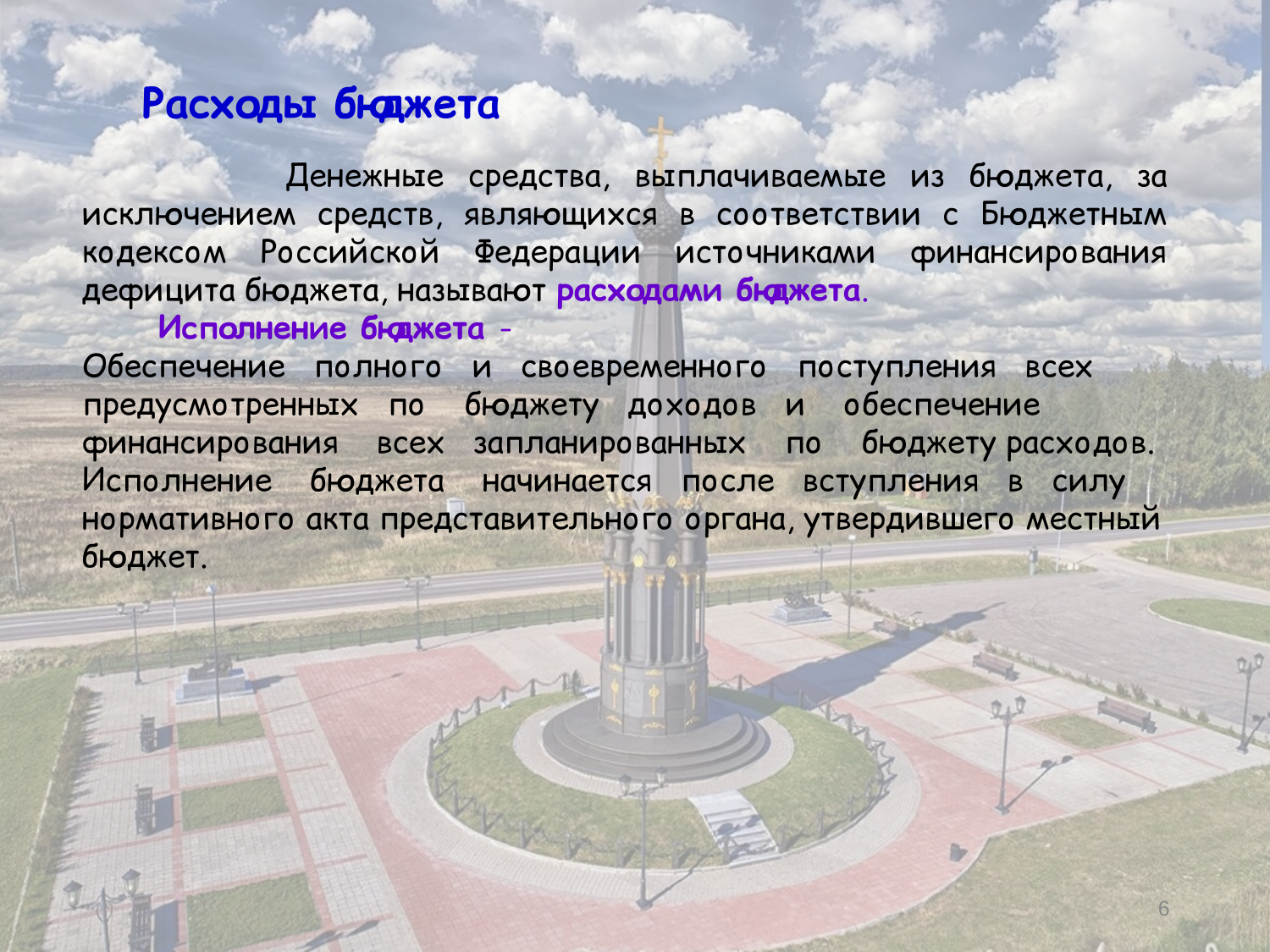

Расходы бюджета
         Денежные средства, выплачиваемые из бюджета, за исключением средств, являющихся в соответствии с Бюджетным кодексом Российской Федерации источниками финансирования дефицита бюджета, называют расходами бюджета.
        Исполнение бюджета -
Обеспечение   полного   и   своевременного   поступления   всех
предусмотренных   по    бюджету   доходов   и    обеспечение
финансирования    всех   запланированных    по    бюджету расходов.
Исполнение    бюджета    начинается   после   вступления   в   силу
нормативного акта представительного органа, утвердившего местный бюджет.

6